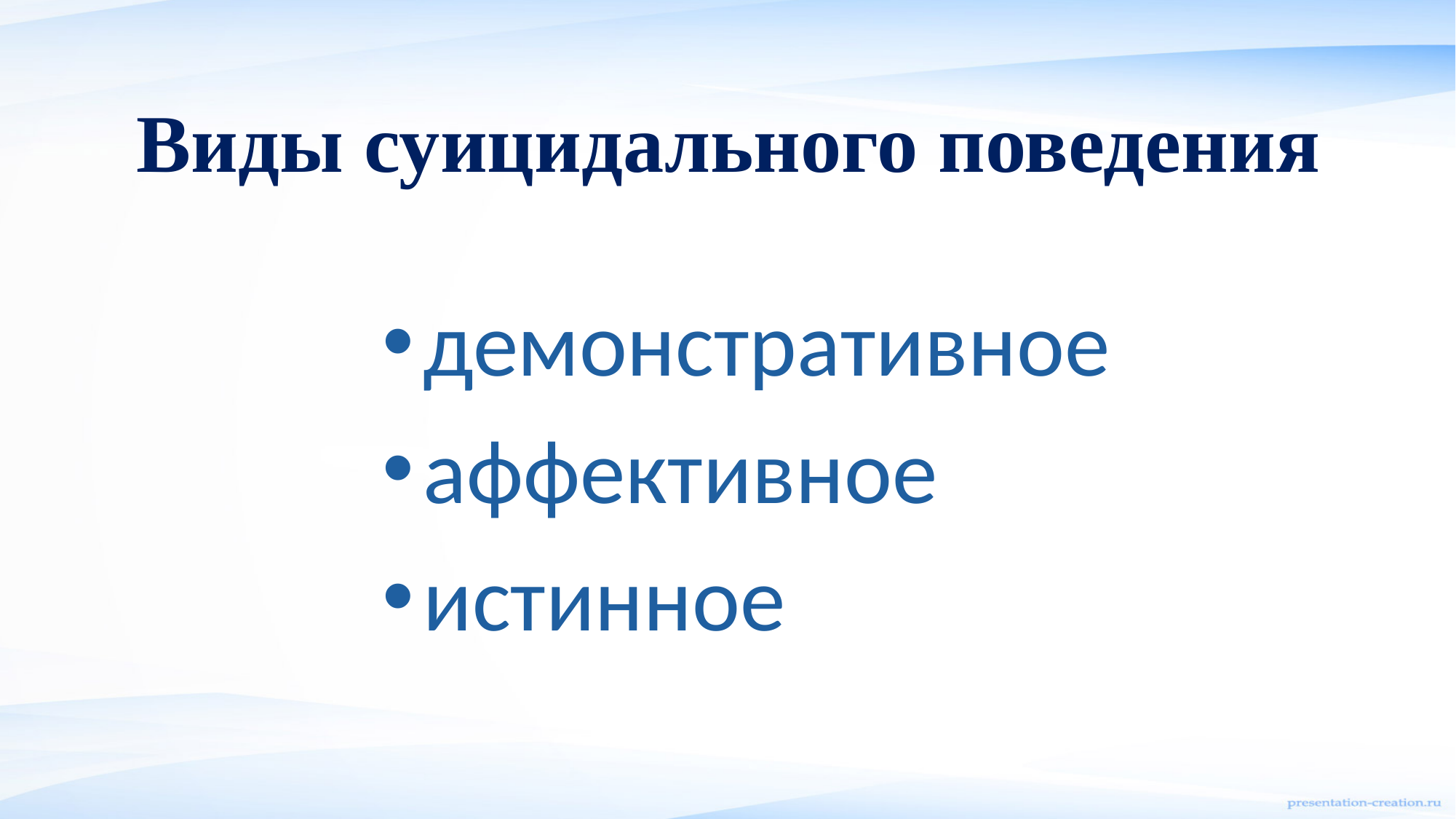

# Виды суицидального поведения
демонстративное
аффективное
истинное